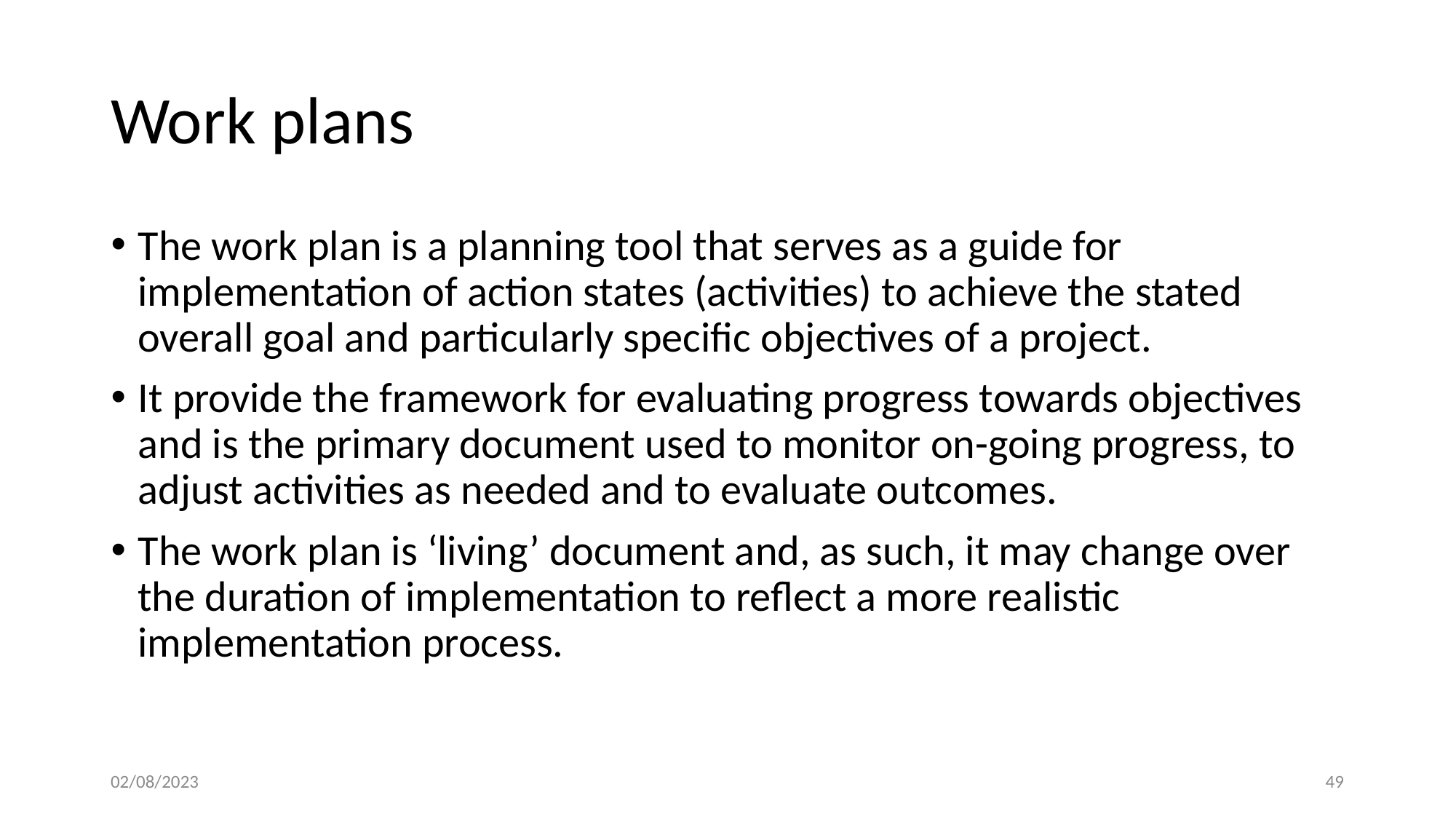

Work plans
The work plan is a planning tool that serves as a guide for implementation of action states (activities) to achieve the stated overall goal and particularly specific objectives of a project.
It provide the framework for evaluating progress towards objectives and is the primary document used to monitor on-going progress, to adjust activities as needed and to evaluate outcomes.
The work plan is ‘living’ document and, as such, it may change over the duration of implementation to reflect a more realistic implementation process.

02/08/2023
49